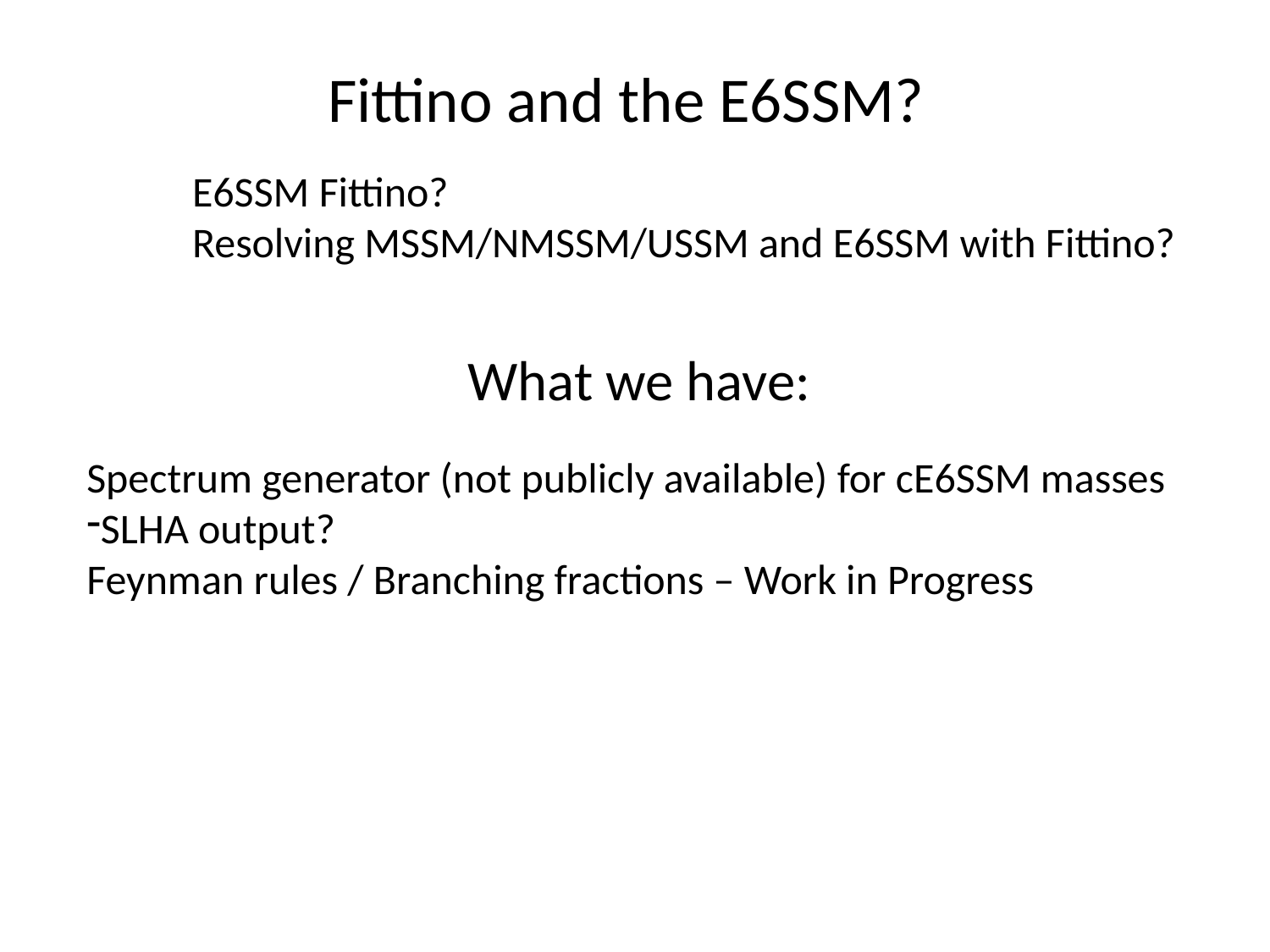

Fittino and the E6SSM?
E6SSM Fittino?
Resolving MSSM/NMSSM/USSM and E6SSM with Fittino?
What we have:
Spectrum generator (not publicly available) for cE6SSM masses
SLHA output?
Feynman rules / Branching fractions – Work in Progress